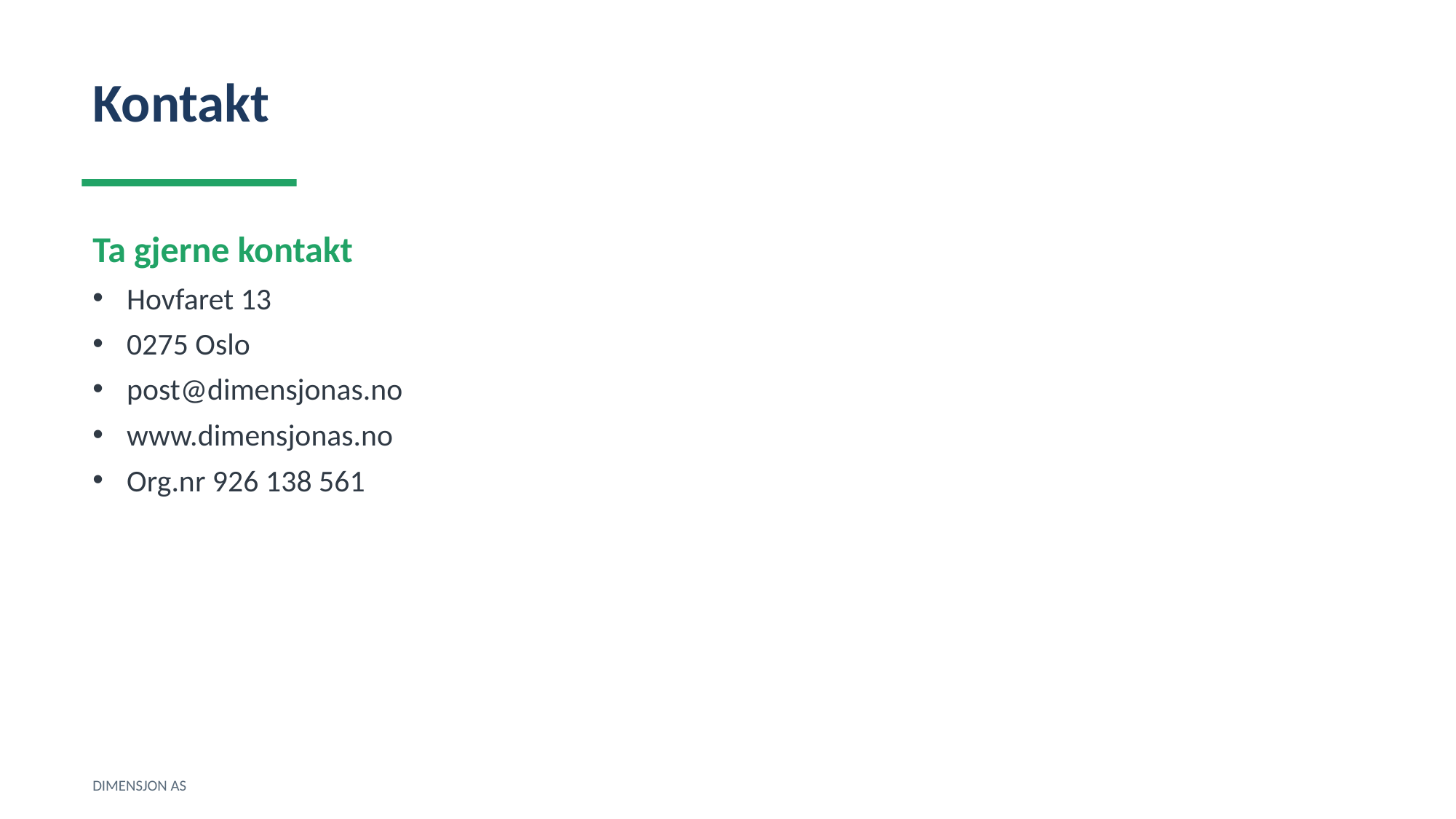

Kontakt

Ta gjerne kontakt
Hovfaret 13
0275 Oslo
post@dimensjonas.no
www.dimensjonas.no
Org.nr 926 138 561
DIMENSJON AS